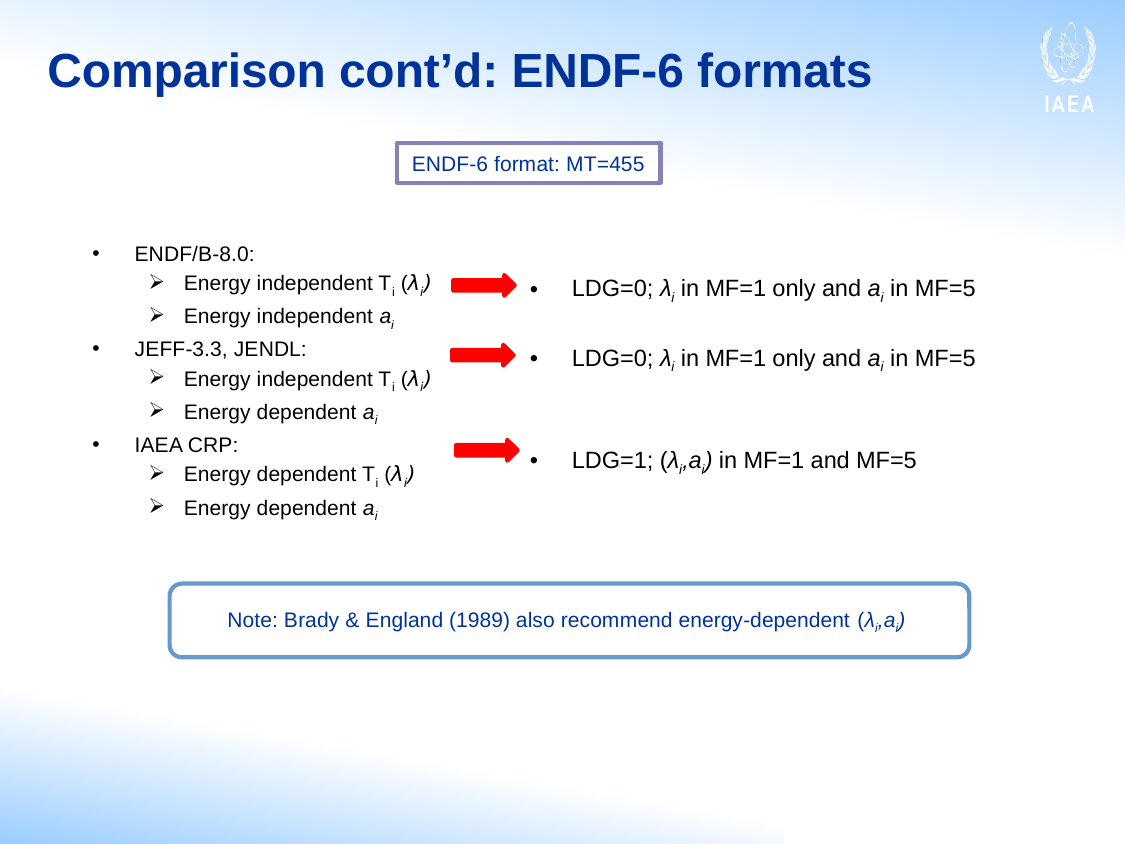

# Comparison cont’d: ENDF-6 formats
ENDF-6 format: MT=455
ENDF/B-8.0:
Energy independent Ti (λi)
Energy independent ai
JEFF-3.3, JENDL:
Energy independent Ti (λi)
Energy dependent ai
IAEA CRP:
Energy dependent Ti (λi)
Energy dependent ai

LDG=0; λi in MF=1 only and ai in MF=5

LDG=0; λi in MF=1 only and ai in MF=5

LDG=1; (λi,ai) in MF=1 and MF=5

Note: Brady & England (1989) also recommend energy-dependent (λi,ai)